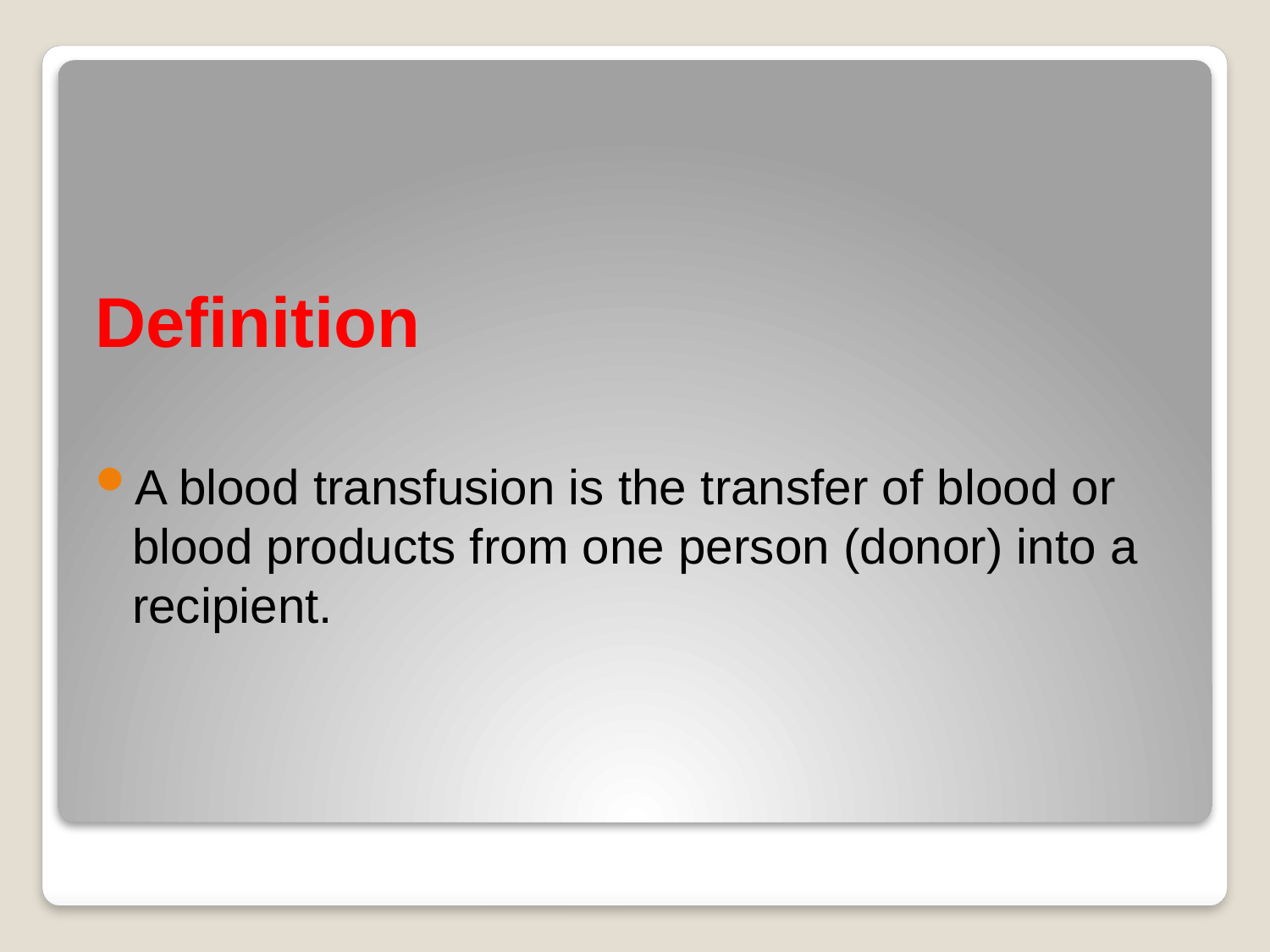

Definition

A blood transfusion is the transfer of blood or blood products from one person (donor) into a recipient.